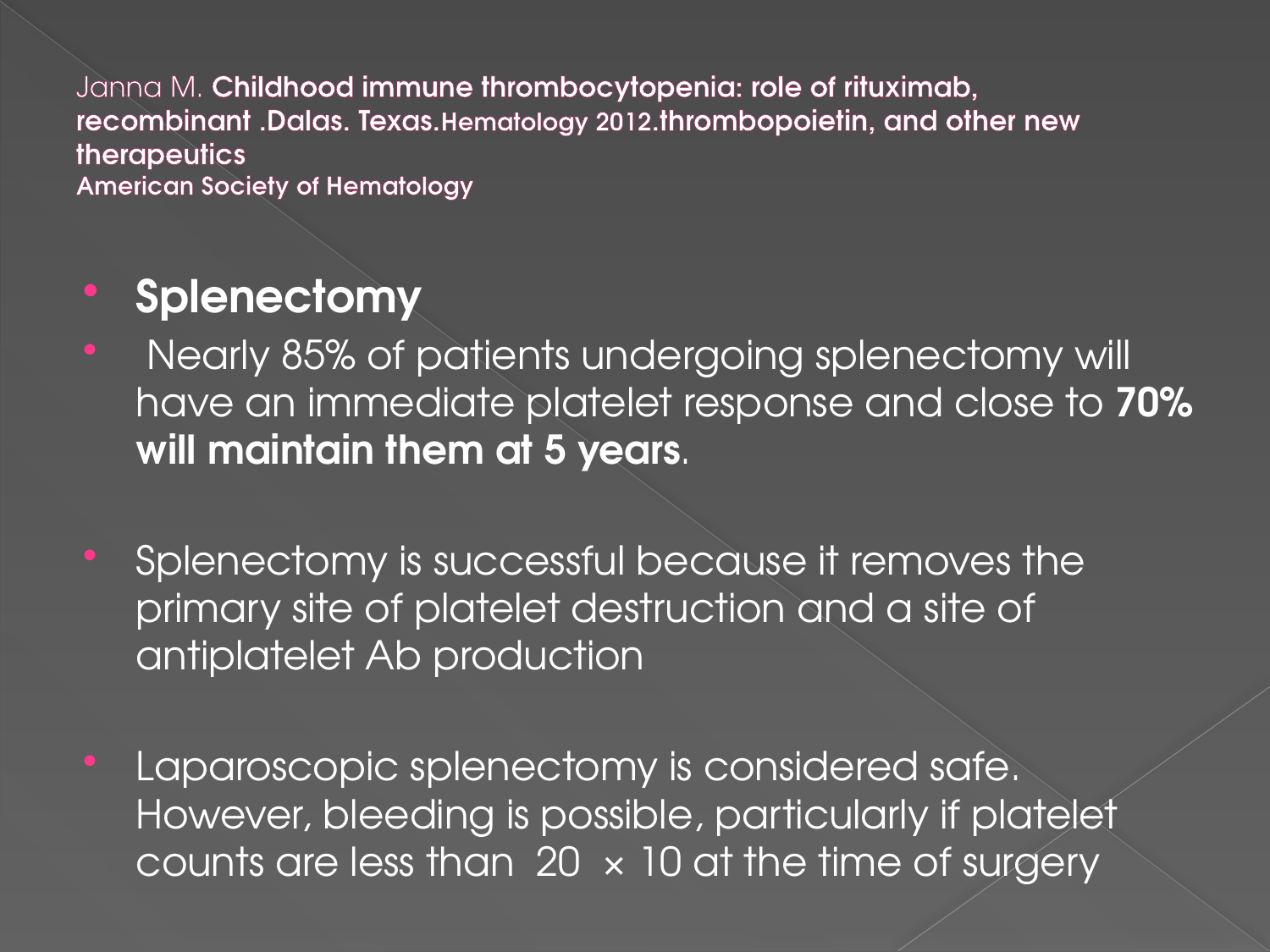

# Janna M. Childhood immune thrombocytopenia: role of rituximab, recombinant .Dalas. Texas.Hematology 2012.thrombopoietin, and other new therapeutics American Society of Hematology
Splenectomy
 Nearly 85% of patients undergoing splenectomy will have an immediate platelet response and close to 70% will maintain them at 5 years.

Splenectomy is successful because it removes the primary site of platelet destruction and a site of antiplatelet Ab production

Laparoscopic splenectomy is considered safe. However, bleeding is possible, particularly if platelet counts are less than  20  × 10 at the time of surgery